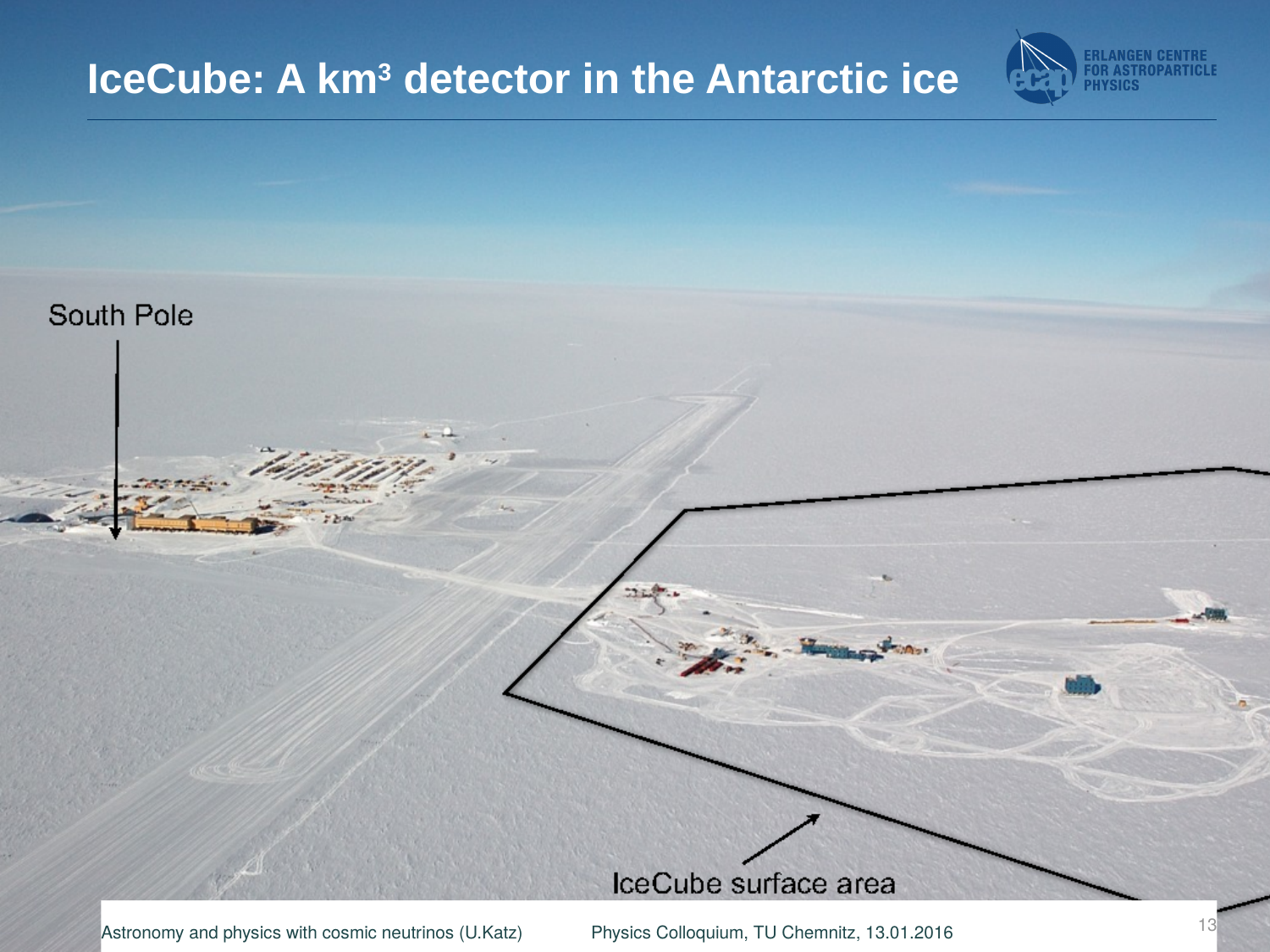

# IceCube: A km3 detector in the Antarctic ice
Astronomy and physics with cosmic neutrinos (U.Katz)              Physics Colloquium, TU Chemnitz, 13.01.2016
13
U. Katz: Neutrino Astronomy, 04.03.2013

13